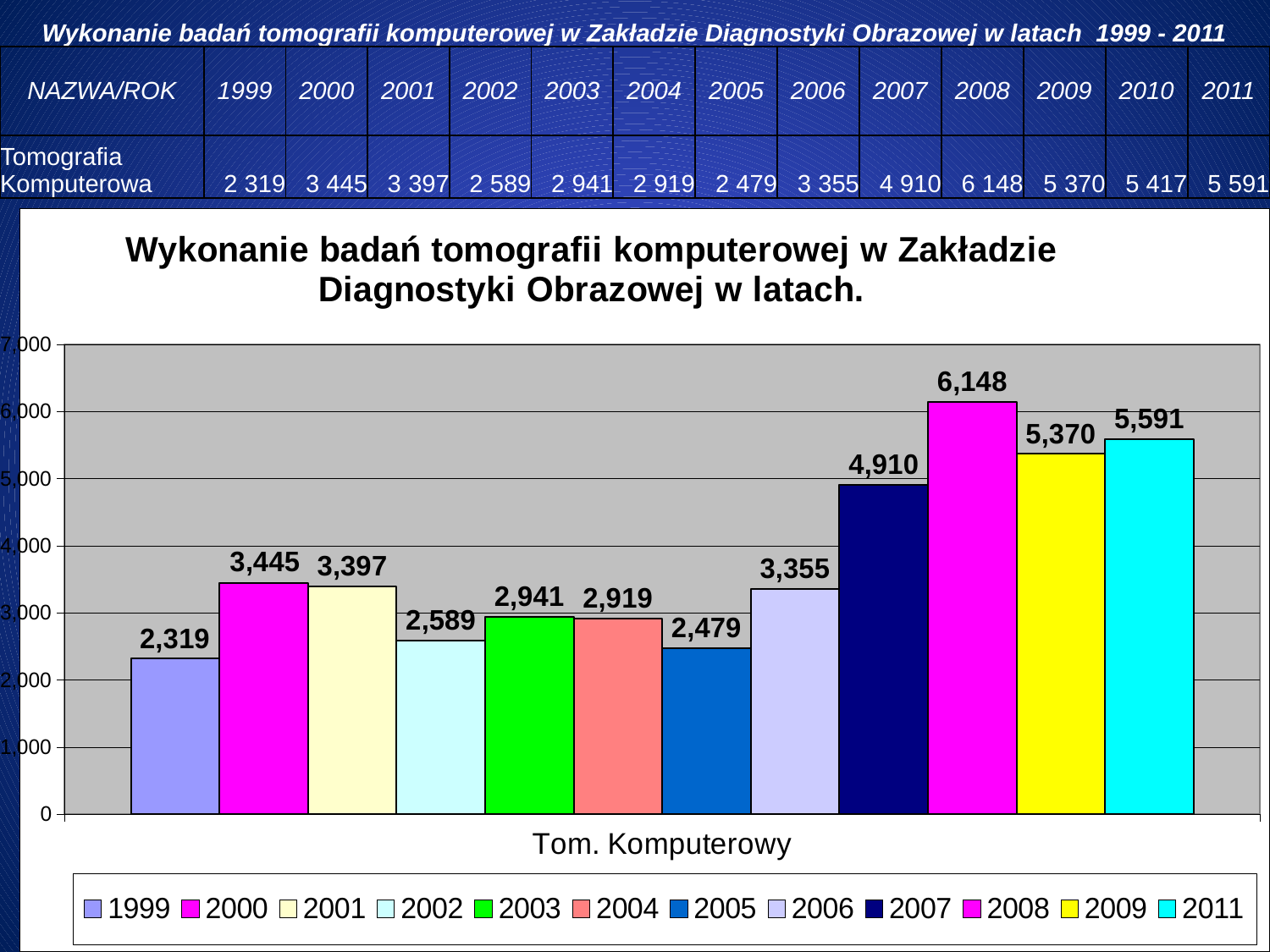

| Wykonanie badań tomografii komputerowej w Zakładzie Diagnostyki Obrazowej w latach 1999 - 2011 |  |  |  |  |  |  |  |  |  |  |  |  |  |
| --- | --- | --- | --- | --- | --- | --- | --- | --- | --- | --- | --- | --- | --- |
| NAZWA/ROK | 1999 | 2000 | 2001 | 2002 | 2003 | 2004 | 2005 | 2006 | 2007 | 2008 | 2009 | 2010 | 2011 |
| Tomografia Komputerowa | 2 319 | 3 445 | 3 397 | 2 589 | 2 941 | 2 919 | 2 479 | 3 355 | 4 910 | 6 148 | 5 370 | 5 417 | 5 591 |

### Chart: Wykonanie badań tomografii komputerowej w Zakładzie Diagnostyki Obrazowej w latach.

| Category |  |  |  |  |  |  | 2005 | 2006 | 2007 | 2008 | 2009 | 2011 |
|---|---|---|---|---|---|---|---|---|---|---|---|---|
| Tom. Komputerowy | 2319.0 | 3445.0 | 3397.0 | 2589.0 | 2941.0 | 2919.0 | 2479.0 | 3355.0 | 4910.0 | 6148.0 | 5370.0 | 5591.0 |